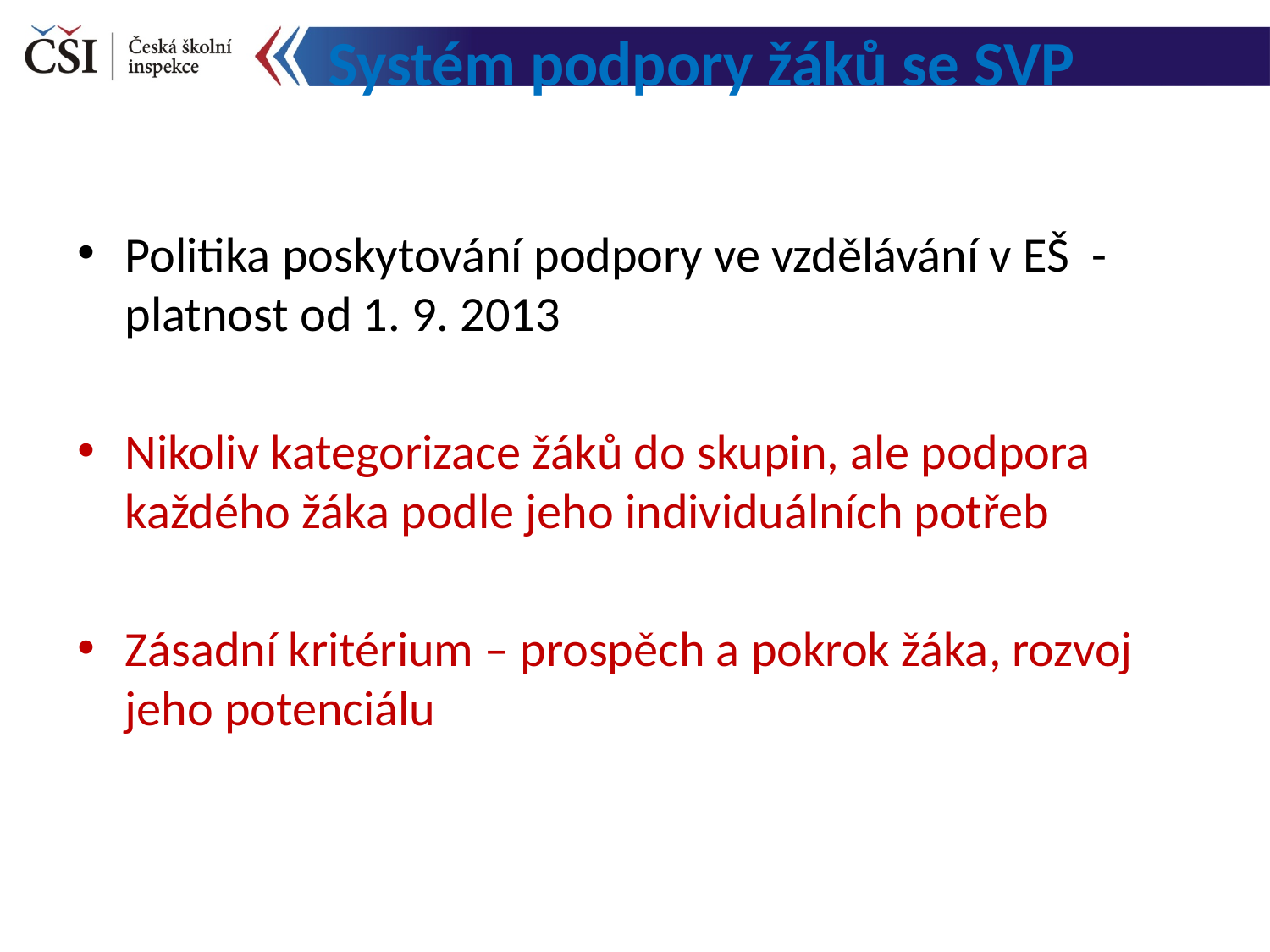

# Systém podpory žáků se SVP
Politika poskytování podpory ve vzdělávání v EŠ  - platnost od 1. 9. 2013

Nikoliv kategorizace žáků do skupin, ale podpora každého žáka podle jeho individuálních potřeb

Zásadní kritérium – prospěch a pokrok žáka, rozvoj jeho potenciálu